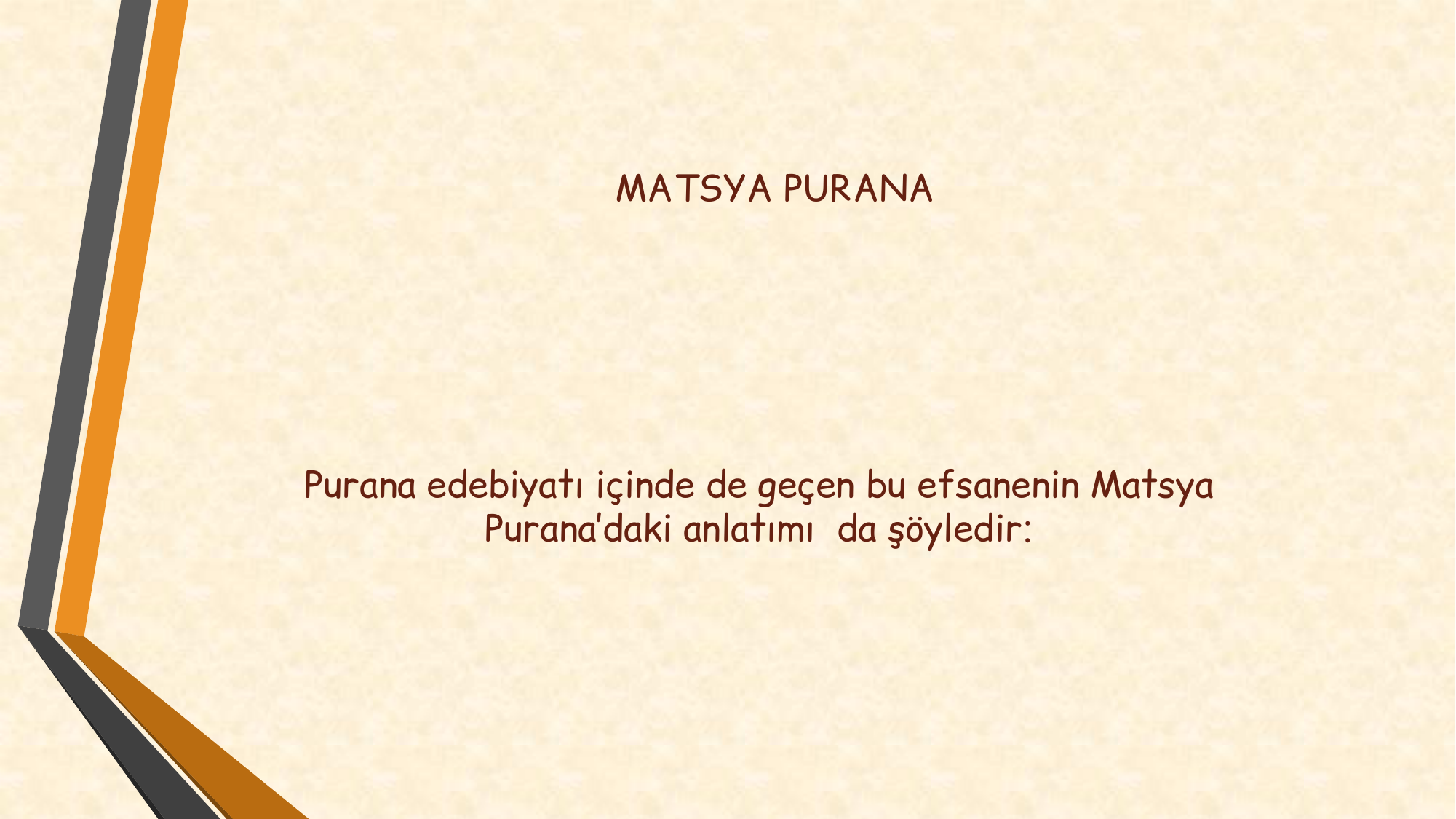

# MATSYA PURANA
Purana edebiyatı içinde de geçen bu efsanenin Matsya Purana’daki anlatımı  da şöyledir: